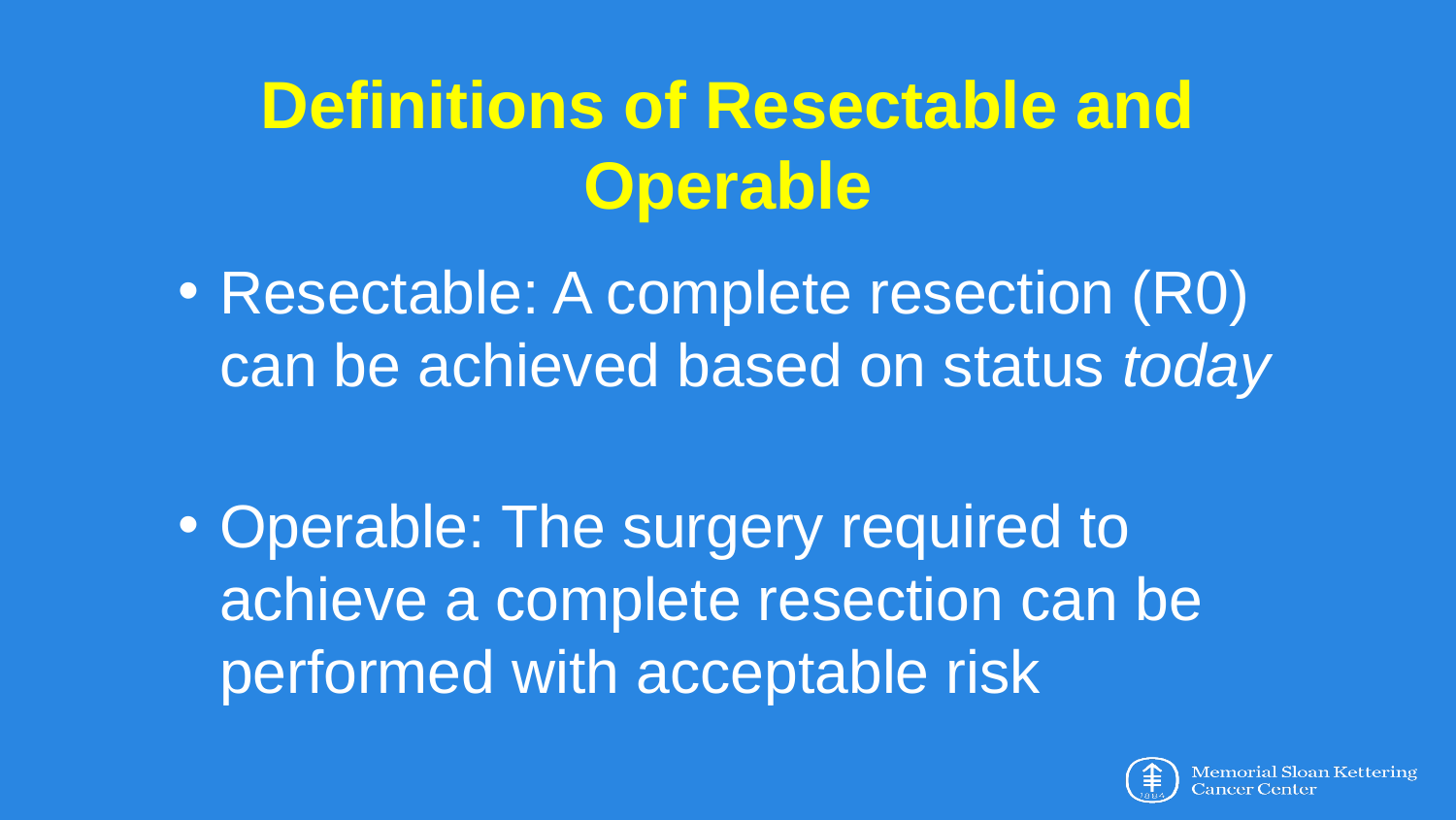

# Definitions of Resectable and Operable
Resectable: A complete resection (R0) can be achieved based on status today

Operable: The surgery required to achieve a complete resection can be performed with acceptable risk